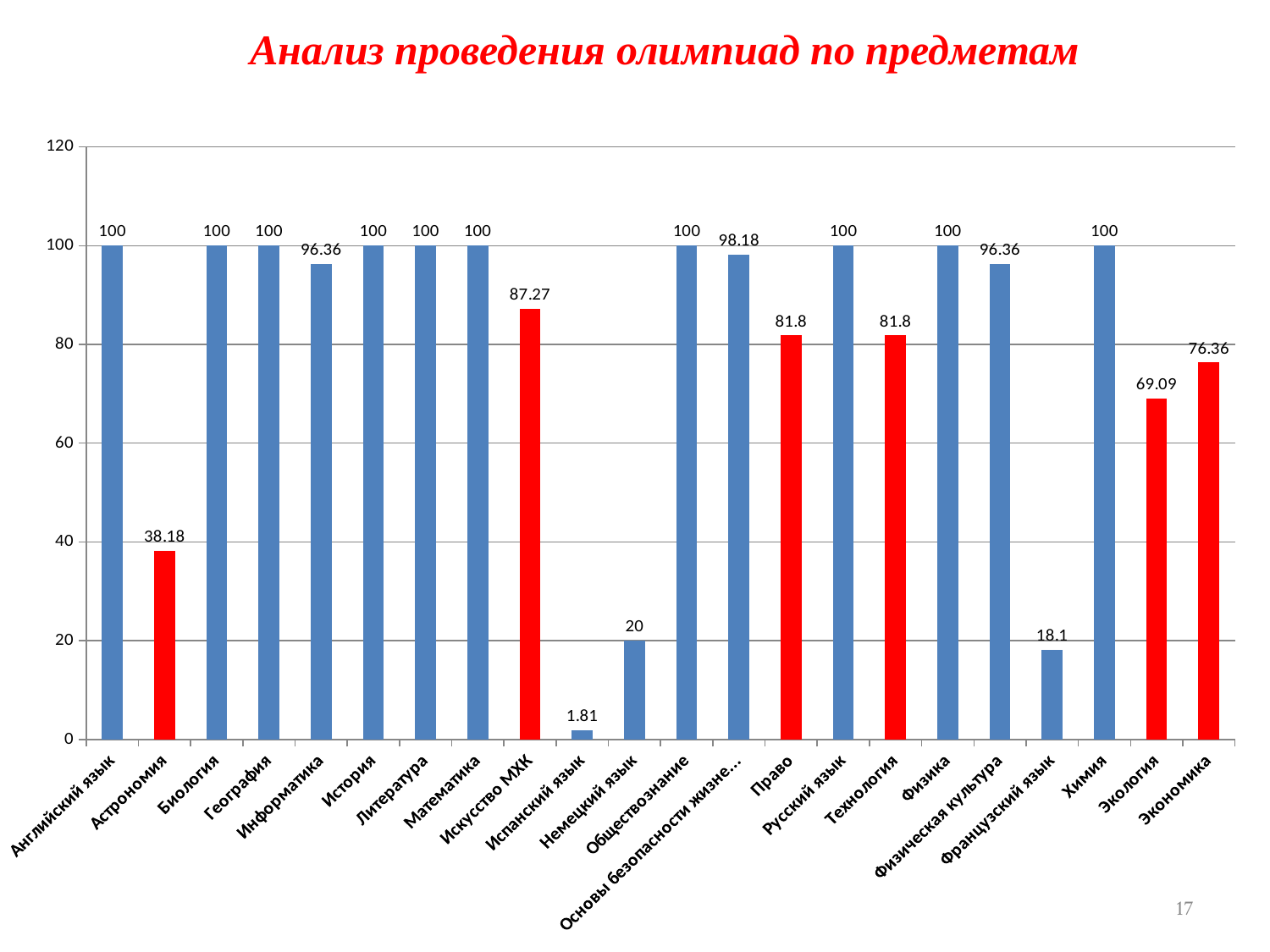

Анализ проведения олимпиад по предметам

### Chart

| Category |  |
|---|---|
| Английский язык | 100.0 |
| Астрономия | 38.18 |
| Биология | 100.0 |
| География | 100.0 |
| Информатика | 96.36 |
| История | 100.0 |
| Литература | 100.0 |
| Математика | 100.0 |
| Искусство МХК | 87.27 |
| Испанский язык | 1.81 |
| Немецкий язык | 20.0 |
| Обществознание | 100.0 |
| Основы безопасности жизнедеятельности | 98.17999999999998 |
| Право | 81.8 |
| Русский язык | 100.0 |
| Технология | 81.8 |
| Физика | 100.0 |
| Физическая культура | 96.36 |
| Французский язык | 18.1 |
| Химия | 100.0 |
| Экология | 69.09 |
| Экономика | 76.36 |
17